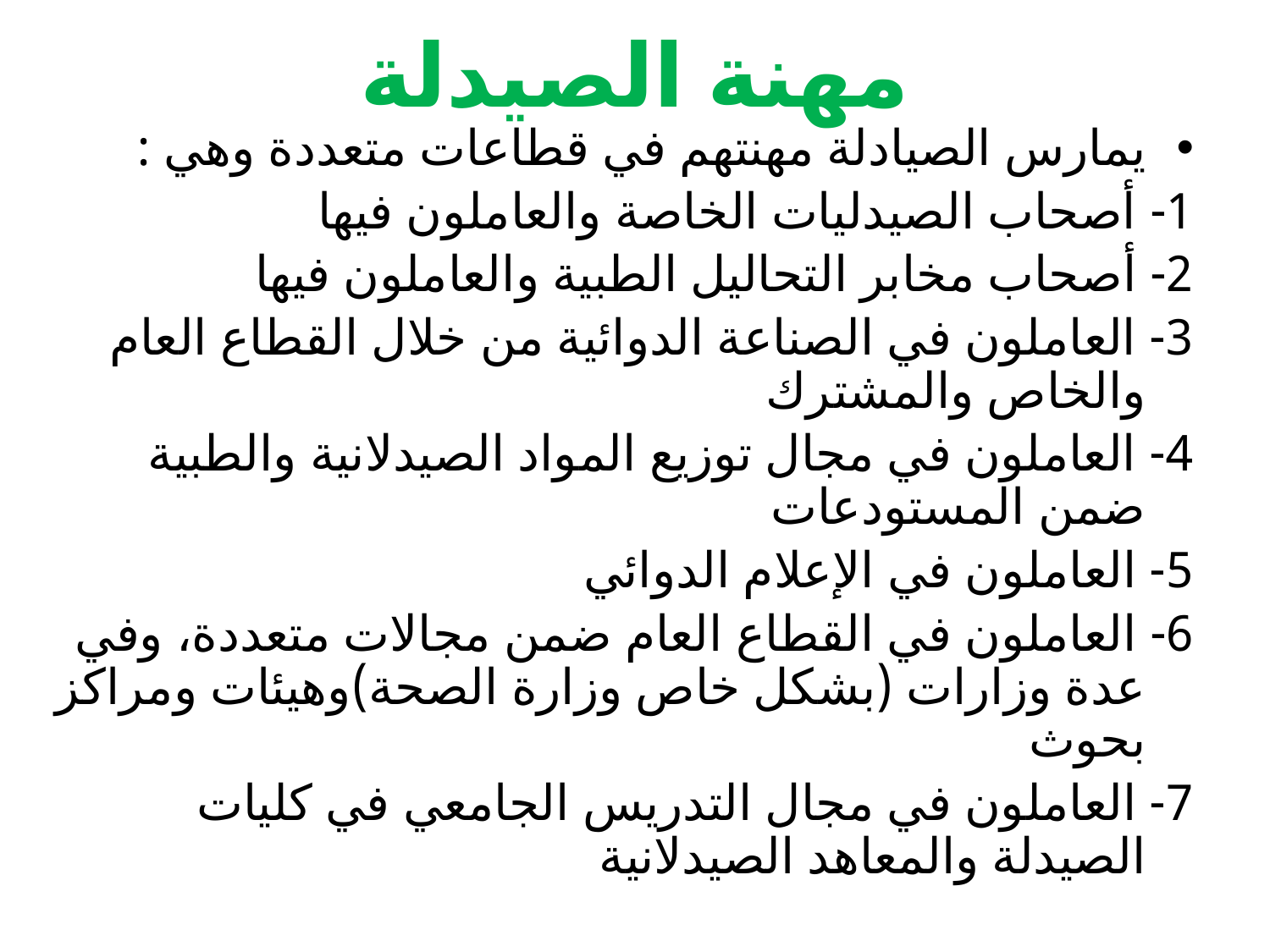

# مهنة الصيدلة
يمارس الصيادلة مهنتهم في قطاعات متعددة وهي :
1- أصحاب الصيدليات الخاصة والعاملون فيها
2- أصحاب مخابر التحاليل الطبية والعاملون فيها
3- العاملون في الصناعة الدوائية من خلال القطاع العام والخاص والمشترك
4- العاملون في مجال توزيع المواد الصيدلانية والطبية ضمن المستودعات
5- العاملون في الإعلام الدوائي
6- العاملون في القطاع العام ضمن مجالات متعددة، وفي عدة وزارات (بشكل خاص وزارة الصحة)وهيئات ومراكز بحوث
7- العاملون في مجال التدريس الجامعي في كليات الصيدلة والمعاهد الصيدلانية